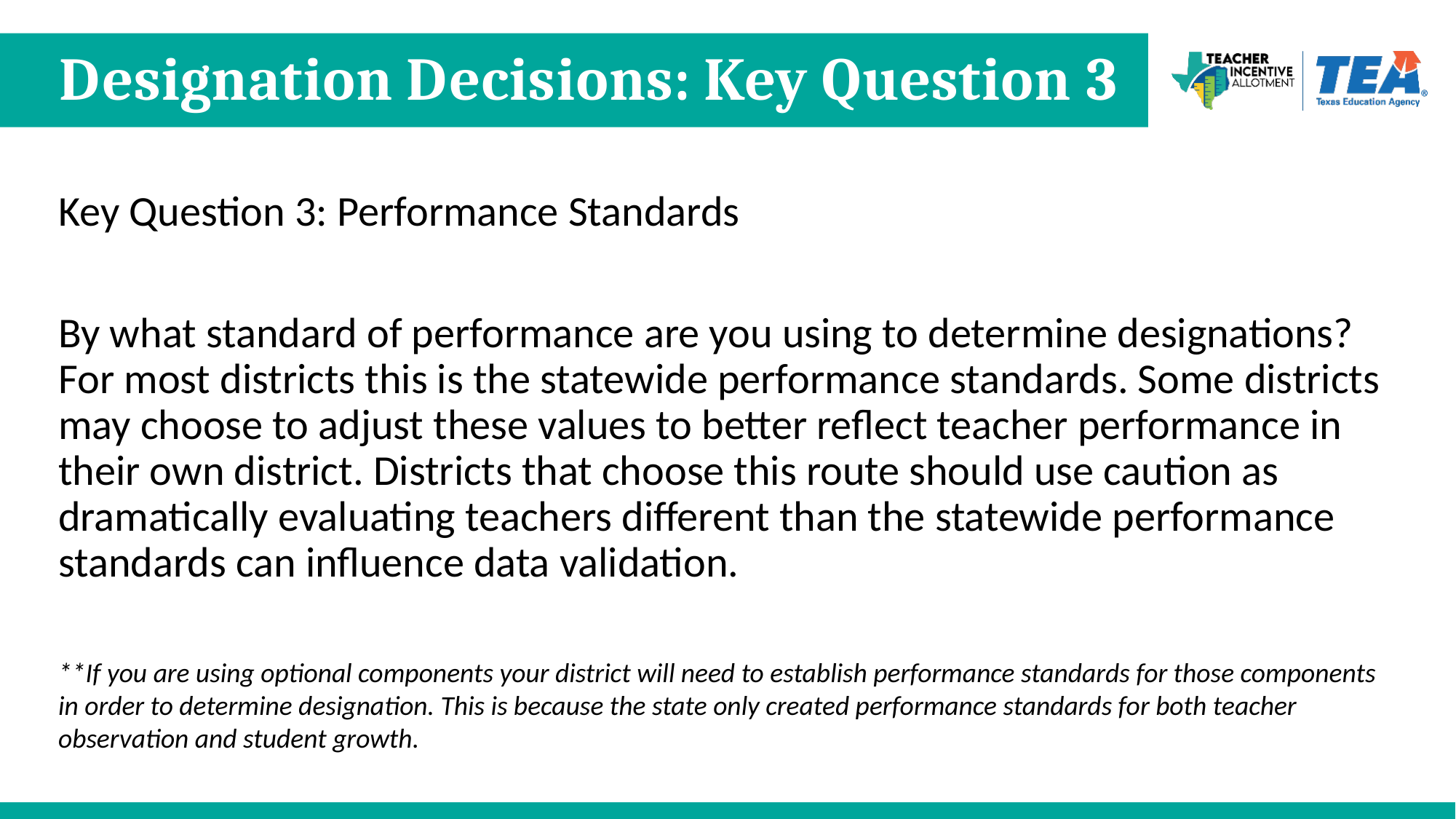

# Designation Decisions: Key Question 3
Key Question 3: Performance Standards

By what standard of performance are you using to determine designations? For most districts this is the statewide performance standards. Some districts may choose to adjust these values to better reflect teacher performance in their own district. Districts that choose this route should use caution as dramatically evaluating teachers different than the statewide performance standards can influence data validation.

**If you are using optional components your district will need to establish performance standards for those components in order to determine designation. This is because the state only created performance standards for both teacher observation and student growth.